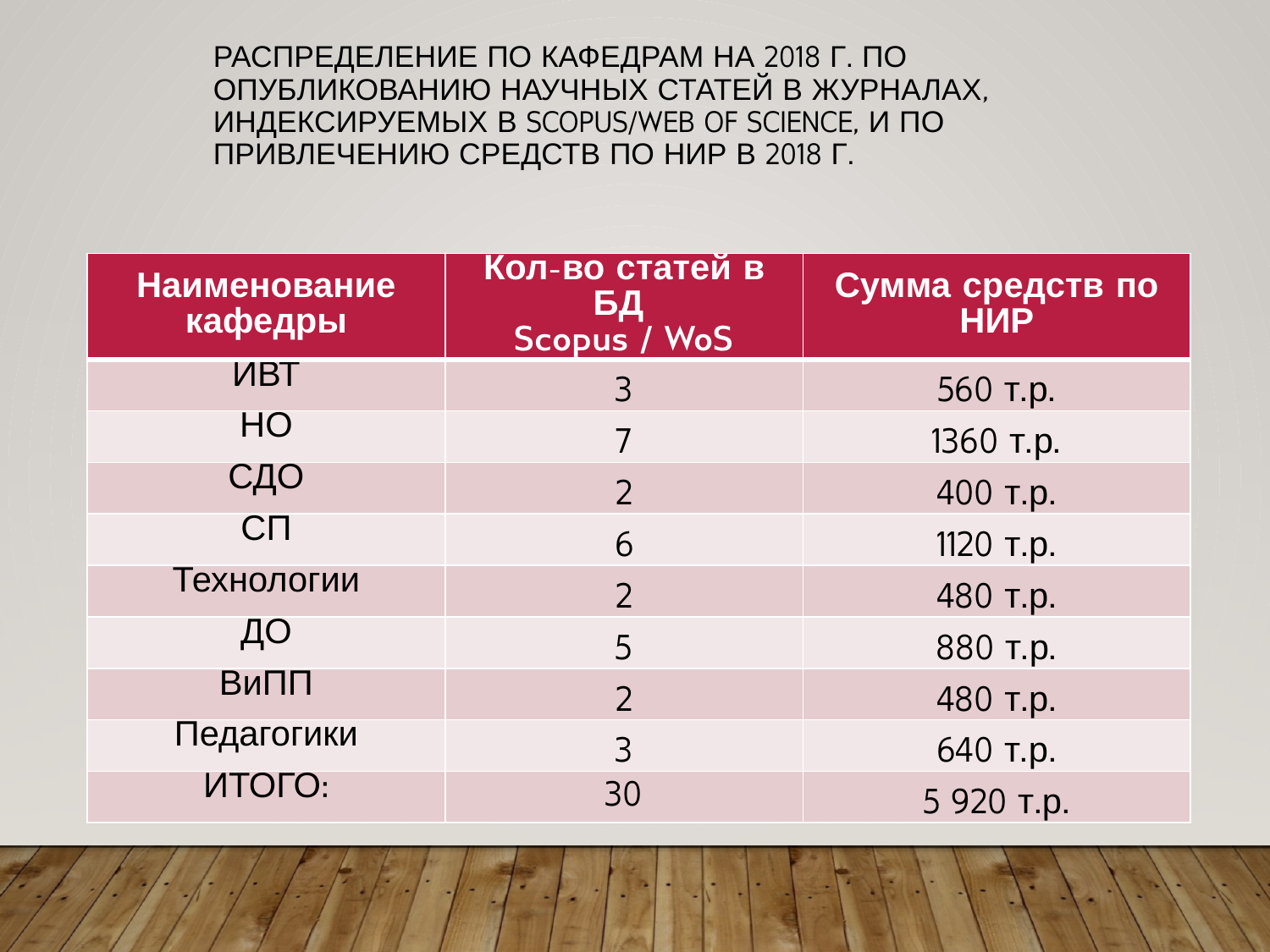

# Распределение по кафедрам на 2018 г. по опубликованию научных статей в журналах, индексируемых в Scopus/Web of science, и по привлечению средств по НИР в 2018 г.
| Наименование кафедры | Кол-во статей в БД Scopus / WoS | Сумма средств по НИР |
| --- | --- | --- |
| ИВТ | 3 | 560 т.р. |
| НО | 7 | 1360 т.р. |
| СДО | 2 | 400 т.р. |
| СП | 6 | 1120 т.р. |
| Технологии | 2 | 480 т.р. |
| ДО | 5 | 880 т.р. |
| ВиПП | 2 | 480 т.р. |
| Педагогики | 3 | 640 т.р. |
| ИТОГО: | 30 | 5 920 т.р. |